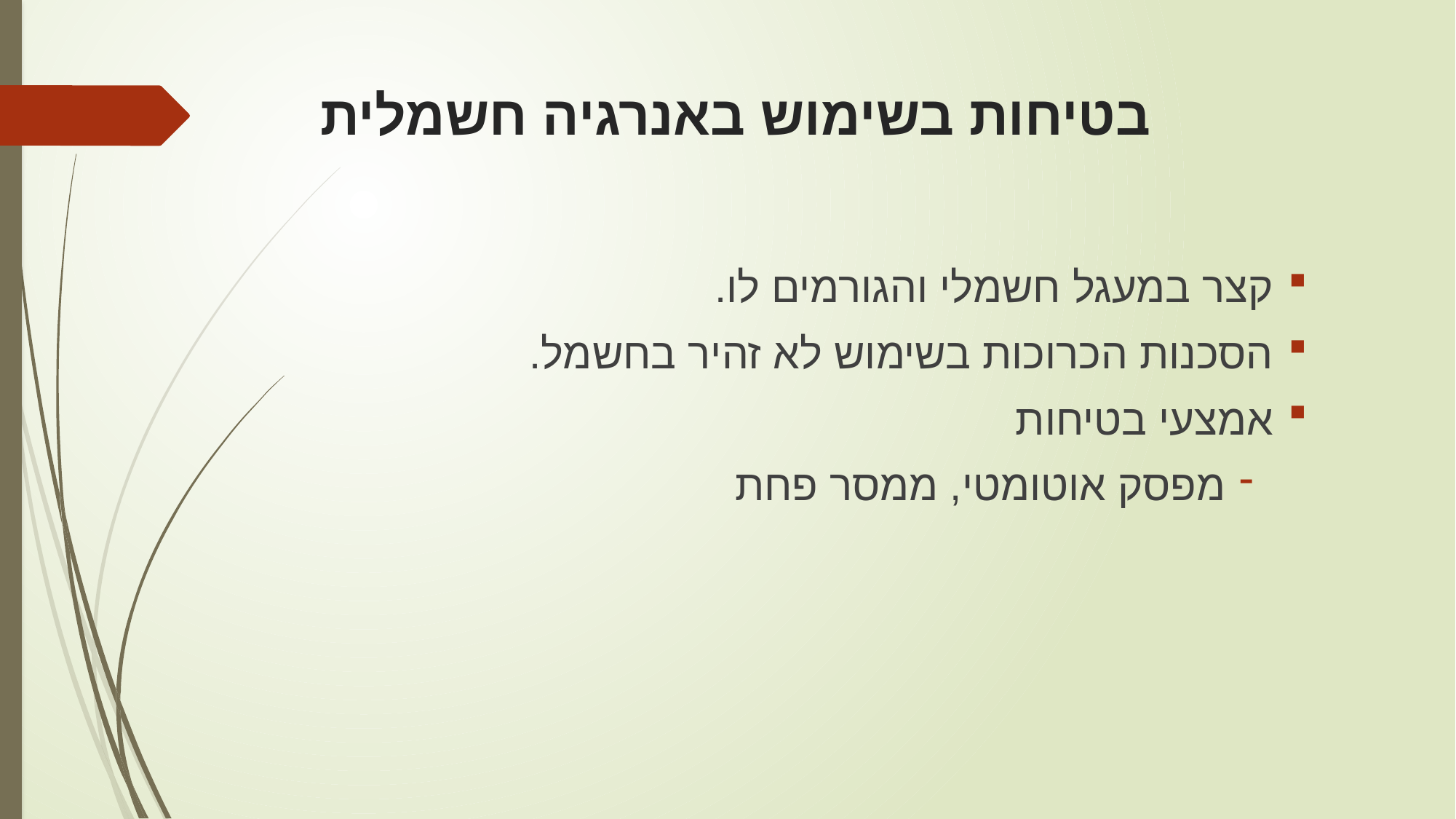

# בטיחות בשימוש באנרגיה חשמלית
קצר במעגל חשמלי והגורמים לו.
הסכנות הכרוכות בשימוש לא זהיר בחשמל.
אמצעי בטיחות
מפסק אוטומטי, ממסר פחת